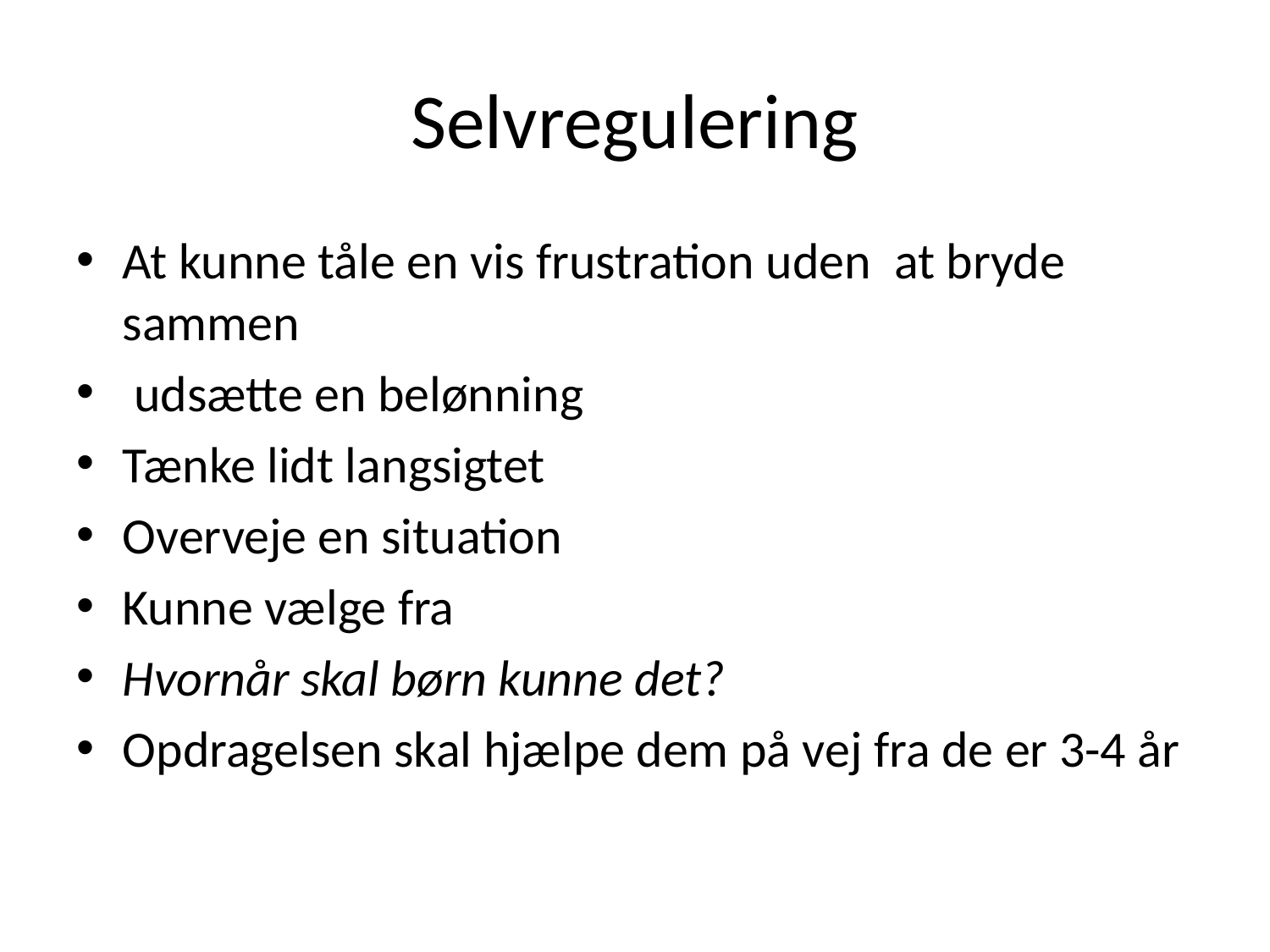

# Selvregulering
At kunne tåle en vis frustration uden  at bryde sammen
 udsætte en belønning
Tænke lidt langsigtet
Overveje en situation
Kunne vælge fra
Hvornår skal børn kunne det?
Opdragelsen skal hjælpe dem på vej fra de er 3-4 år